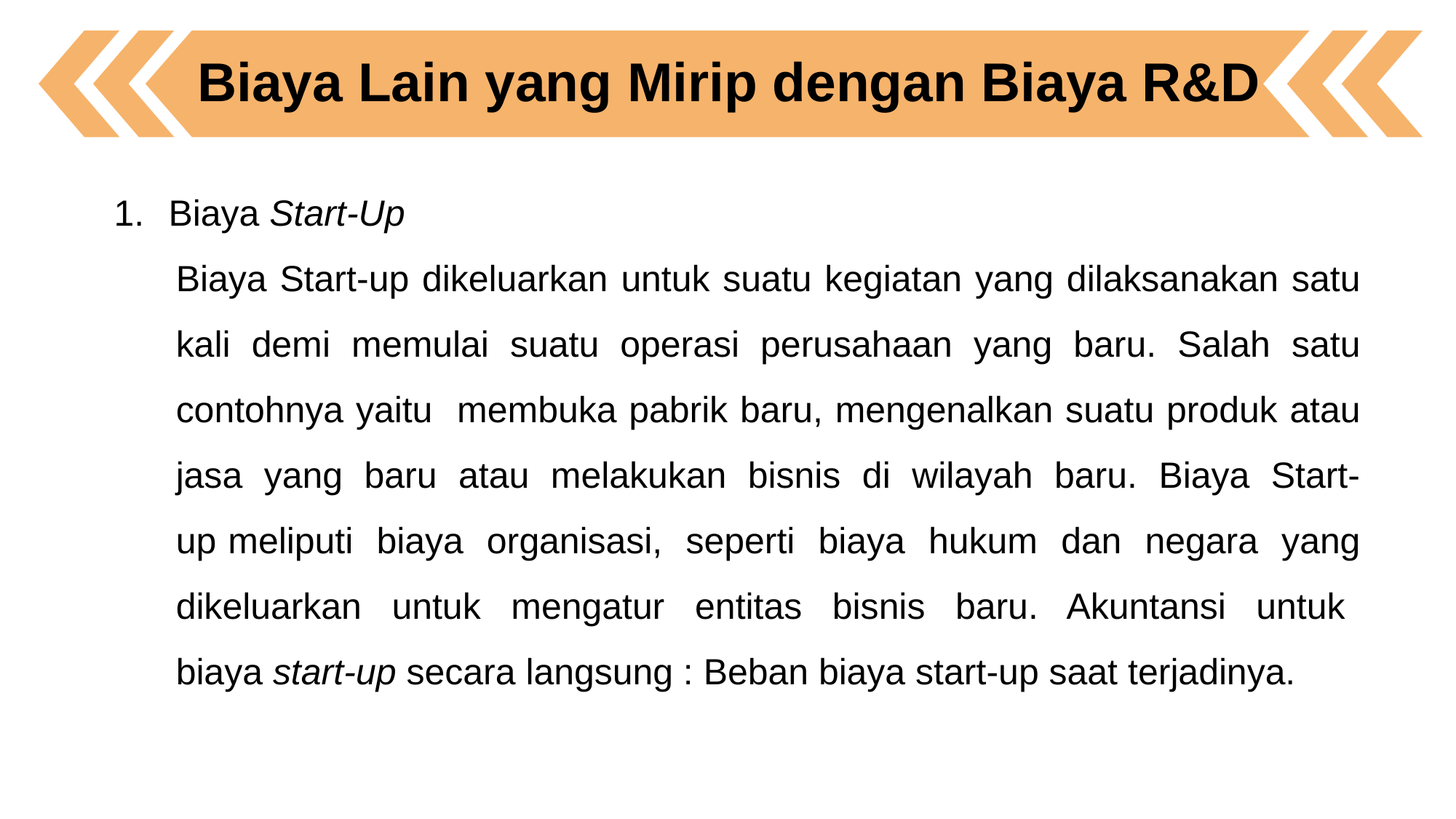

Biaya Lain yang Mirip dengan Biaya R&D
Biaya Start-Up
Biaya Start-up dikeluarkan untuk suatu kegiatan yang dilaksanakan satu kali  demi  memulai  suatu  operasi  perusahaan  yang  baru.  Salah  satu contohnya yaitu  membuka pabrik baru, mengenalkan suatu produk atau jasa  yang  baru  atau  melakukan  bisnis  di  wilayah  baru.  Biaya  Start-up meliputi  biaya  organisasi,  seperti  biaya  hukum  dan  negara  yang dikeluarkan  untuk  mengatur  entitas  bisnis  baru.  Akuntansi  untuk  biaya start-up secara langsung : Beban biaya start-up saat terjadinya.